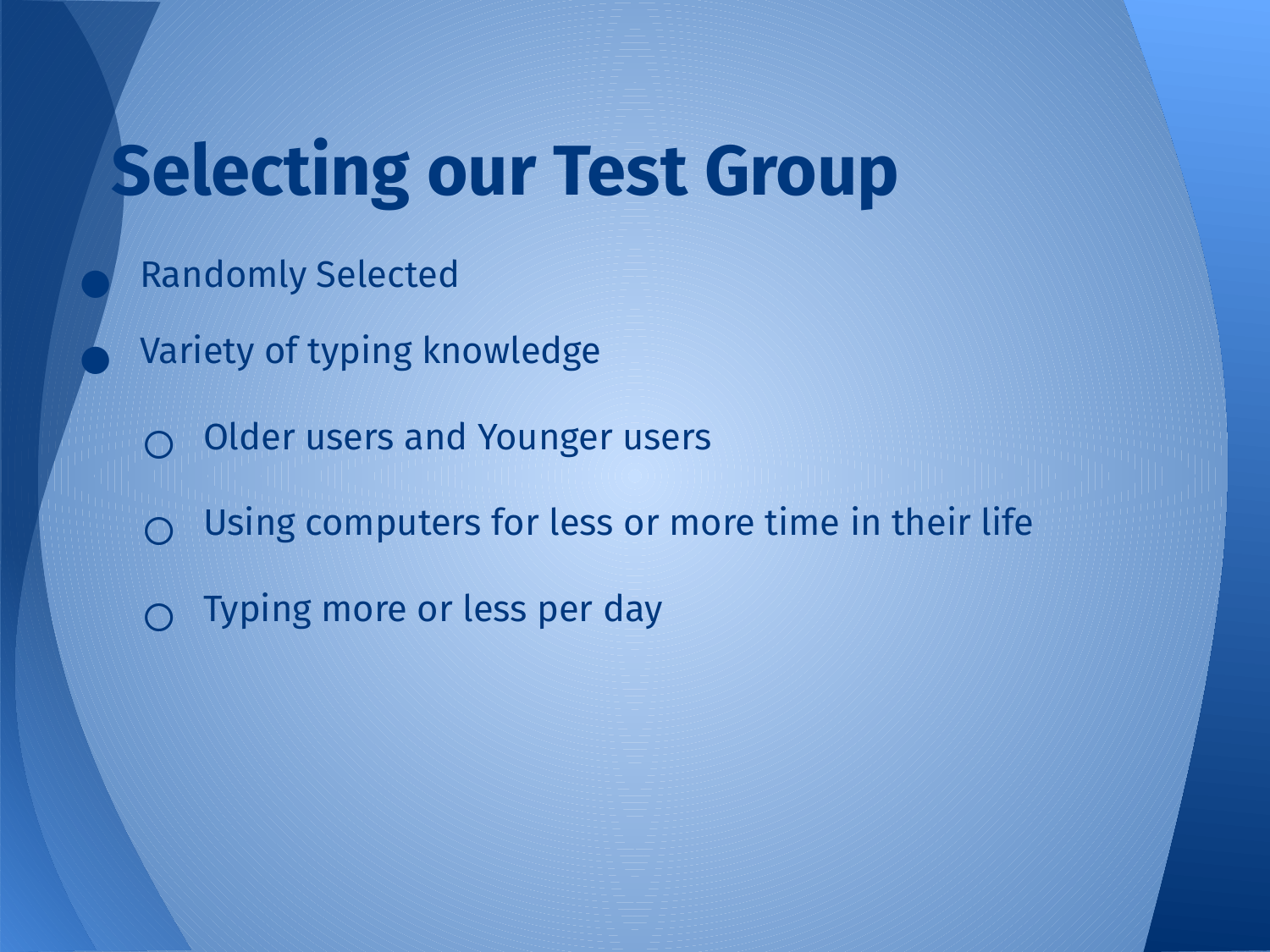

# Selecting our Test Group
Randomly Selected
Variety of typing knowledge
Older users and Younger users
Using computers for less or more time in their life
Typing more or less per day